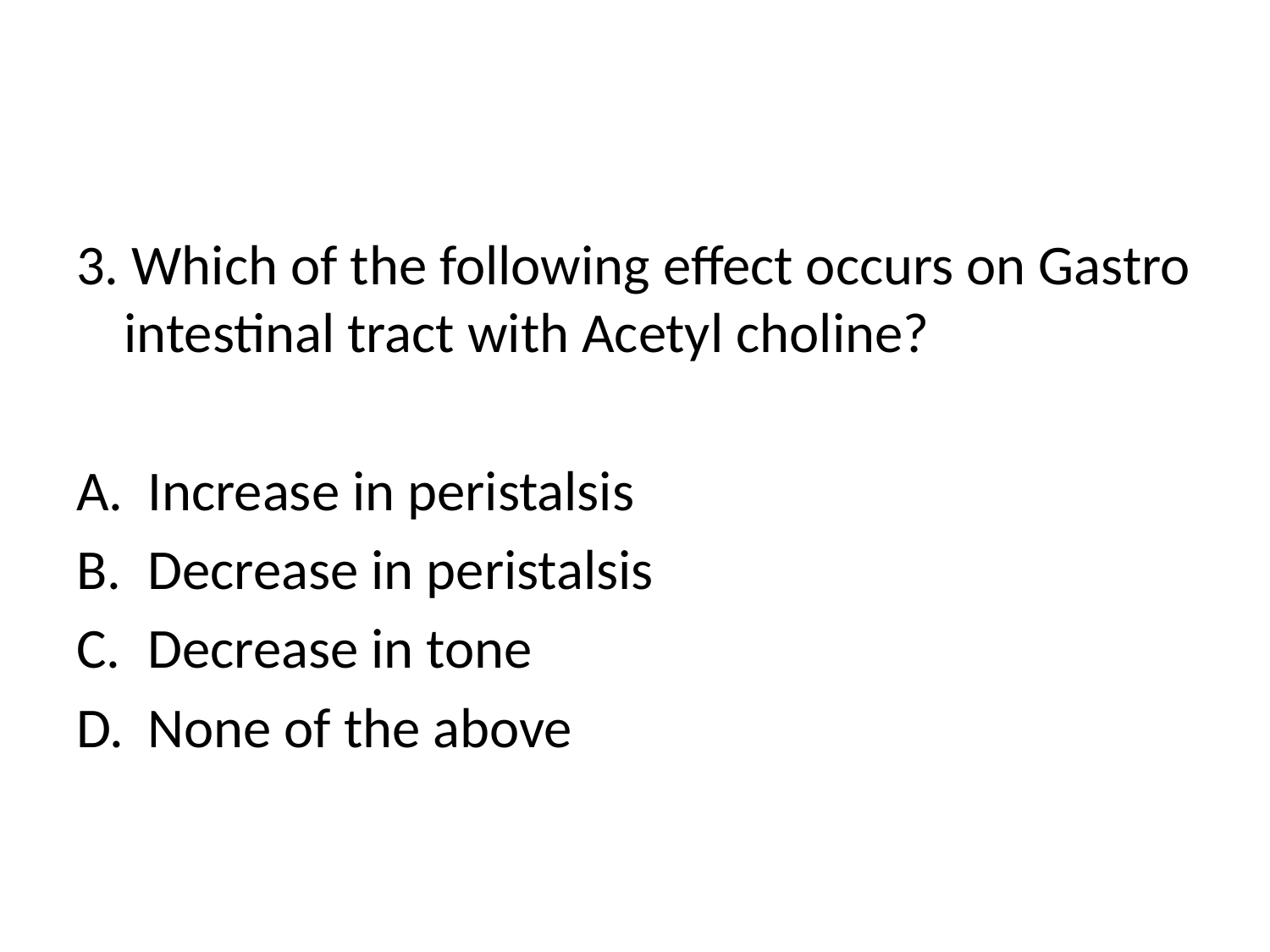

#
3. Which of the following effect occurs on Gastro intestinal tract with Acetyl choline?

Increase in peristalsis
Decrease in peristalsis
Decrease in tone
None of the above